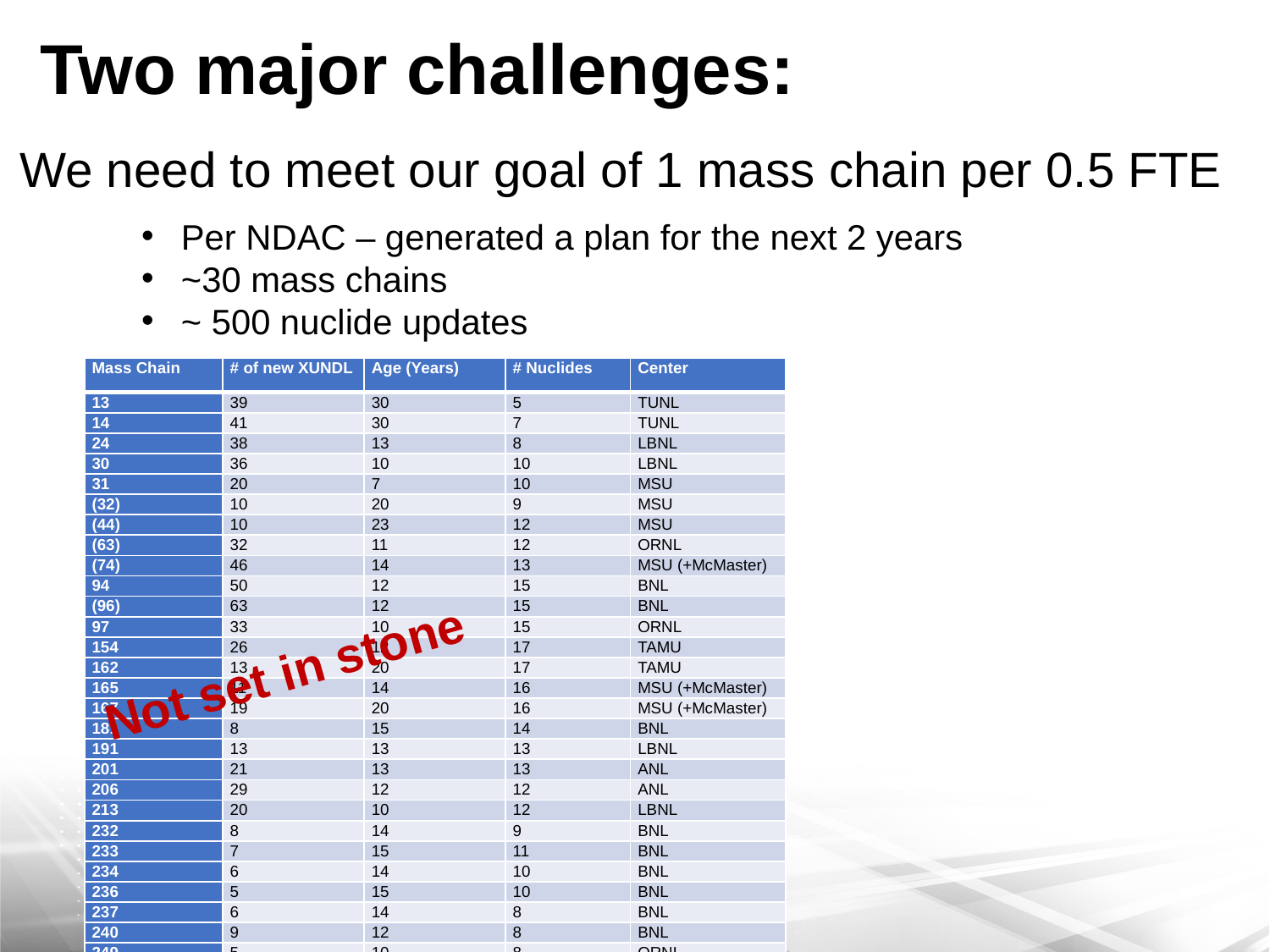

Two major challenges:
We need to meet our goal of 1 mass chain per 0.5 FTE
Per NDAC – generated a plan for the next 2 years
~30 mass chains
~ 500 nuclide updates

| Mass Chain | # of new XUNDL | Age (Years) | # Nuclides | Center |
| --- | --- | --- | --- | --- |
| 13 | 39 | 30 | 5 | TUNL |
| 14 | 41 | 30 | 7 | TUNL |
| 24 | 38 | 13 | 8 | LBNL |
| 30 | 36 | 10 | 10 | LBNL |
| 31 | 20 | 7 | 10 | MSU |
| (32) | 10 | 20 | 9 | MSU |
| (44) | 10 | 23 | 12 | MSU |
| (63) | 32 | 11 | 12 | ORNL |
| (74) | 46 | 14 | 13 | MSU (+McMaster) |
| 94 | 50 | 12 | 15 | BNL |
| (96) | 63 | 12 | 15 | BNL |
| 97 | 33 | 10 | 15 | ORNL |
| 154 | 26 | 12 | 17 | TAMU |
| 162 | 13 | 20 | 17 | TAMU |
| 165 | 11 | 14 | 16 | MSU (+McMaster) |
| 167 | 19 | 20 | 16 | MSU (+McMaster) |
| 181 | 8 | 15 | 14 | BNL |
| 191 | 13 | 13 | 13 | LBNL |
| 201 | 21 | 13 | 13 | ANL |
| 206 | 29 | 12 | 12 | ANL |
| 213 | 20 | 10 | 12 | LBNL |
| 232 | 8 | 14 | 9 | BNL |
| 233 | 7 | 15 | 11 | BNL |
| 234 | 6 | 14 | 10 | BNL |
| 236 | 5 | 15 | 10 | BNL |
| 237 | 6 | 14 | 8 | BNL |
| 240 | 9 | 12 | 8 | BNL |
| 249 | 5 | 10 | 8 | ORNL |
Not set in stone